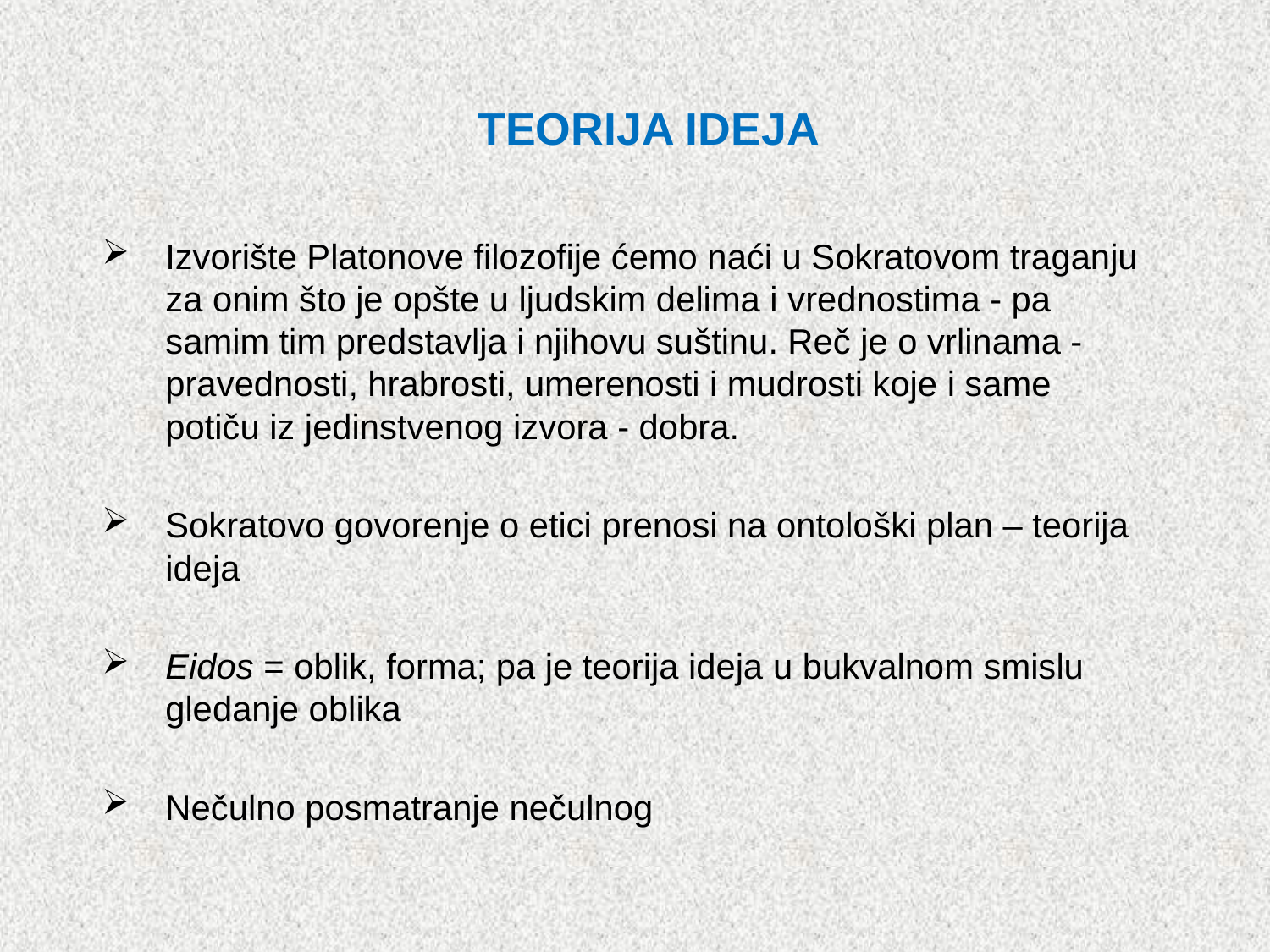

# TEORIJA IDEJA
Izvorište Platonove filozofije ćemo naći u Sokratovom traganju za onim što je opšte u ljudskim delima i vrednostima - pa samim tim predstavlja i njihovu suštinu. Reč je o vrlinama - pravednosti, hrabrosti, umerenosti i mudrosti koje i same potiču iz jedinstvenog izvora - dobra.

Sokratovo govorenje o etici prenosi na ontološki plan – teorija ideja

Eidos = oblik, forma; pa je teorija ideja u bukvalnom smislu  gledanje oblika

Nečulno posmatranje nečulnog